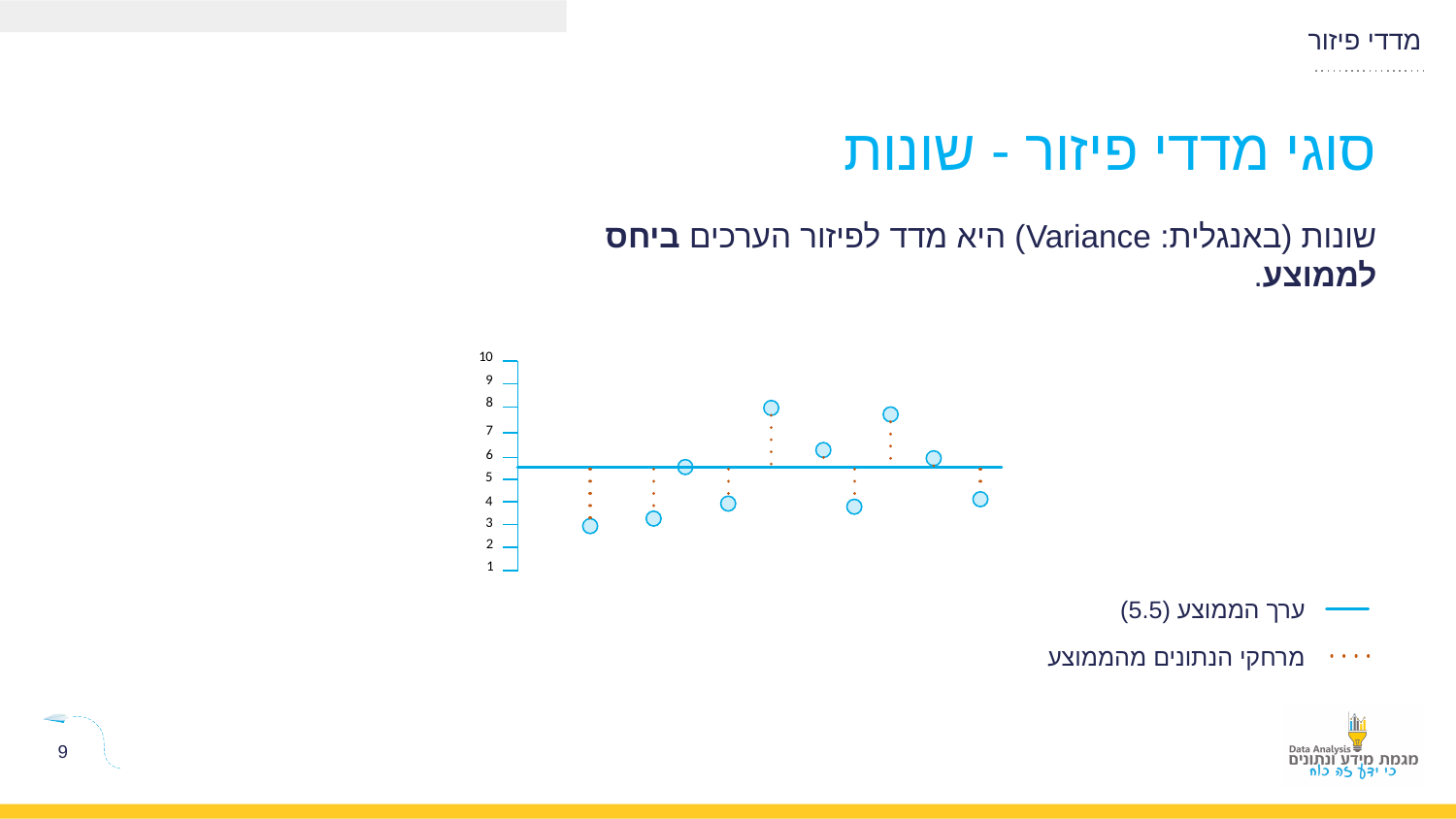

סוגי מדדי פיזור - שונות
שונות (באנגלית: Variance) היא מדד לפיזור הערכים ביחס לממוצע.
10
9
8

7
6

5
4

3

2
1
ערך הממוצע (5.5)
מרחקי הנתונים מהממוצע
9